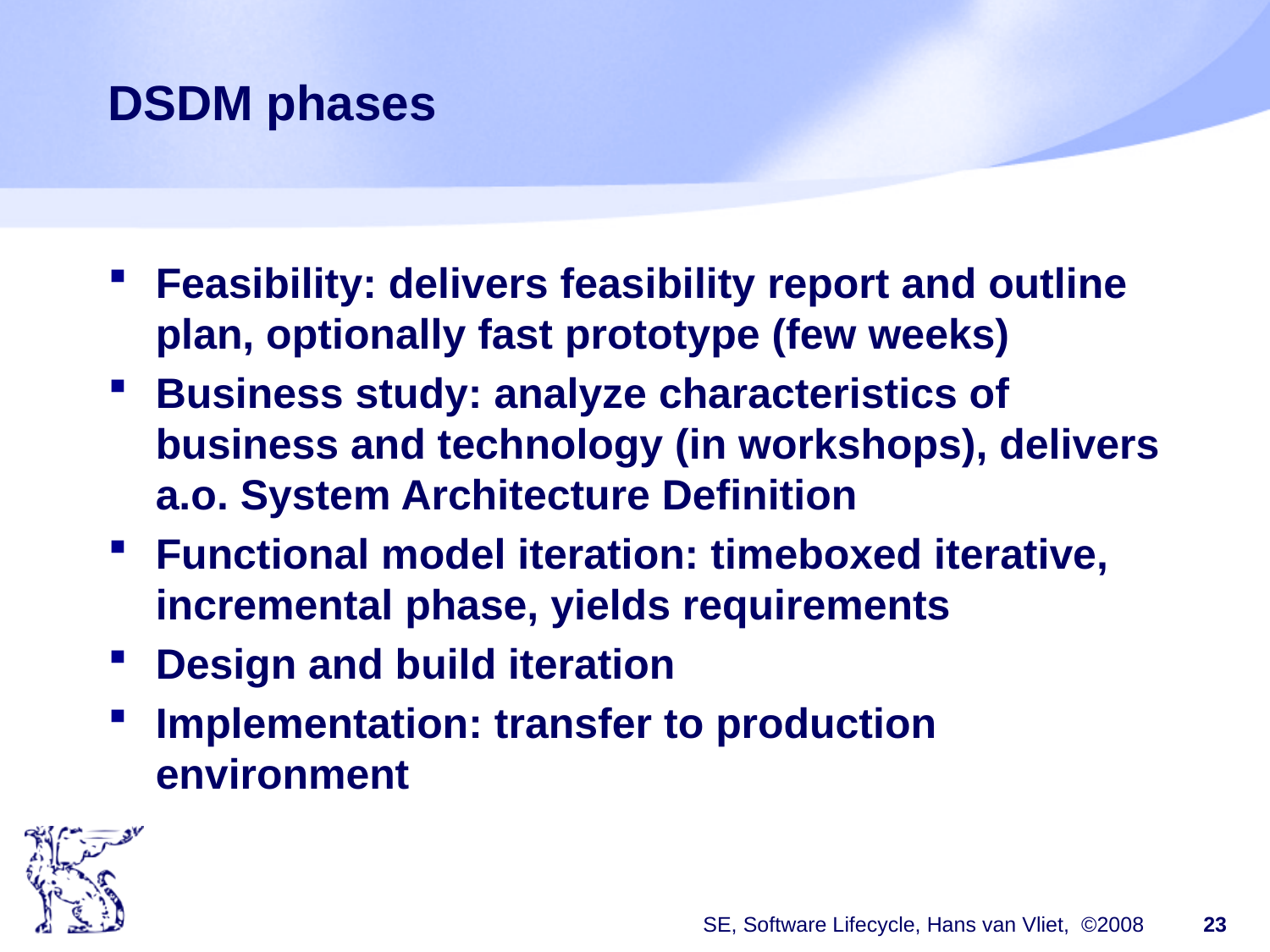

# DSDM phases
Feasibility: delivers feasibility report and outline plan, optionally fast prototype (few weeks)
Business study: analyze characteristics of business and technology (in workshops), delivers a.o. System Architecture Definition
Functional model iteration: timeboxed iterative, incremental phase, yields requirements
Design and build iteration
Implementation: transfer to production environment
SE, Software Lifecycle, Hans van Vliet,  ©2008
23